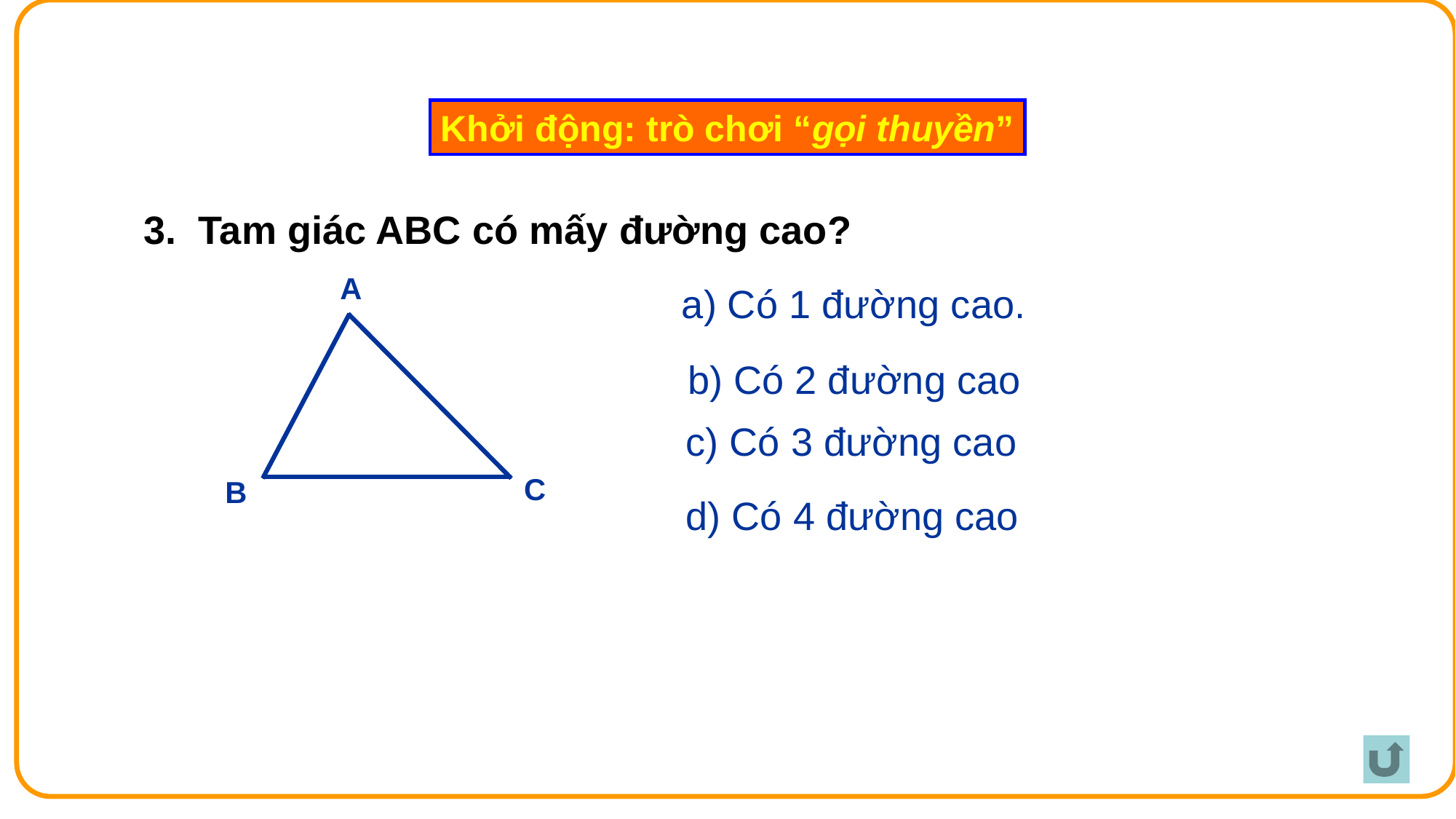

Khởi động: trò chơi “gọi thuyền”
3.  Tam giác ABC có mấy đường cao?
A
C
B
a) Có 1 đường cao.
b) Có 2 đường cao
c) Có 3 đường cao
d) Có 4 đường cao